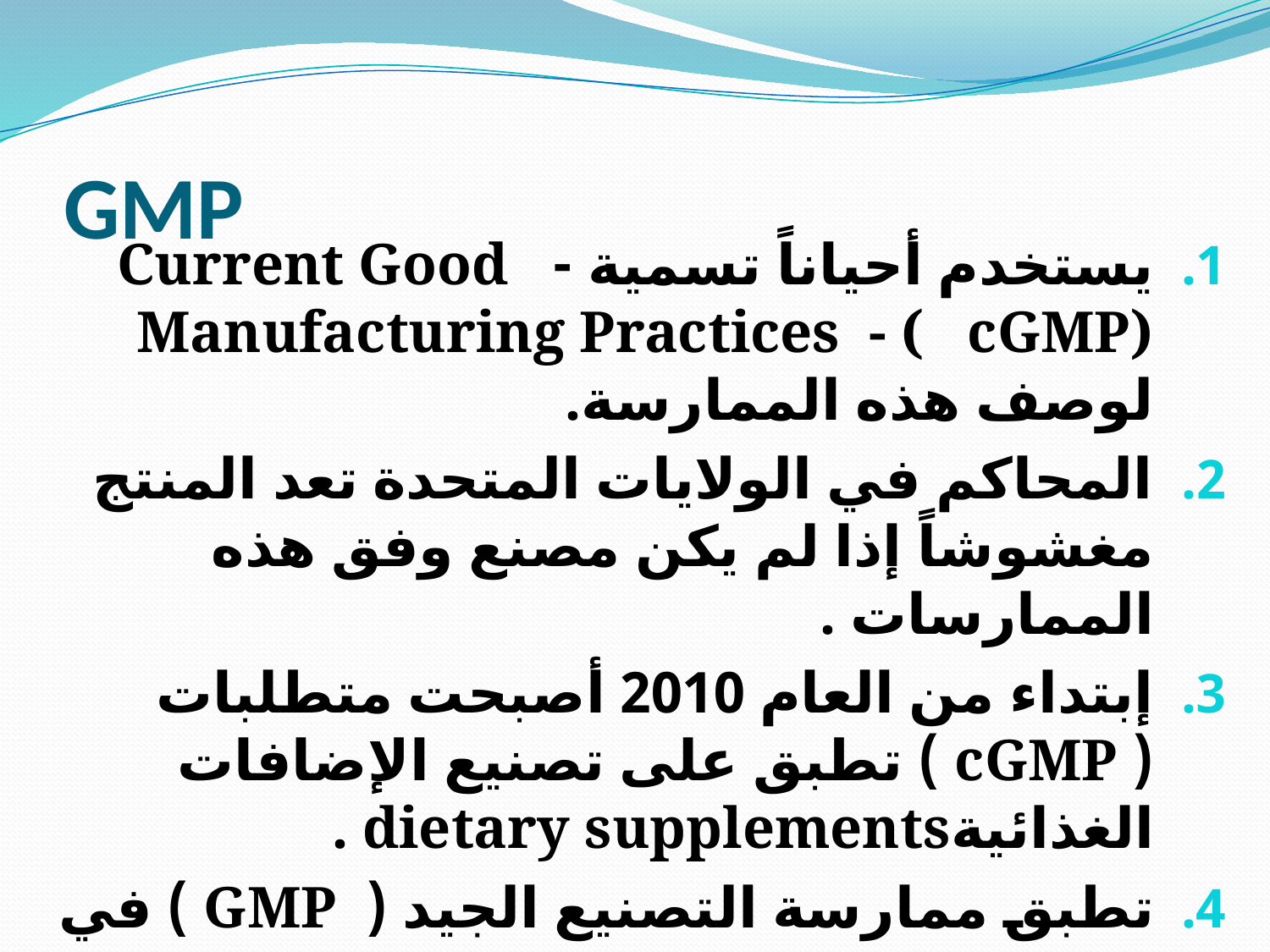

# GMP
يستخدم أحياناً تسمية -   Current Good Manufacturing Practices  - (   cGMP) لوصف هذه الممارسة.
المحاكم في الولايات المتحدة تعد المنتج مغشوشاً إذا لم يكن مصنع وفق هذه الممارسات .
إبتداء من العام 2010 أصبحت متطلبات ( cGMP ) تطبق على تصنيع الإضافات الغذائيةdietary supplements .
تطبق ممارسة التصنيع الجيد (  GMP ) في الولايات المتحدة من قبل مؤسسة الغذاء والدواء  ( FDA ).